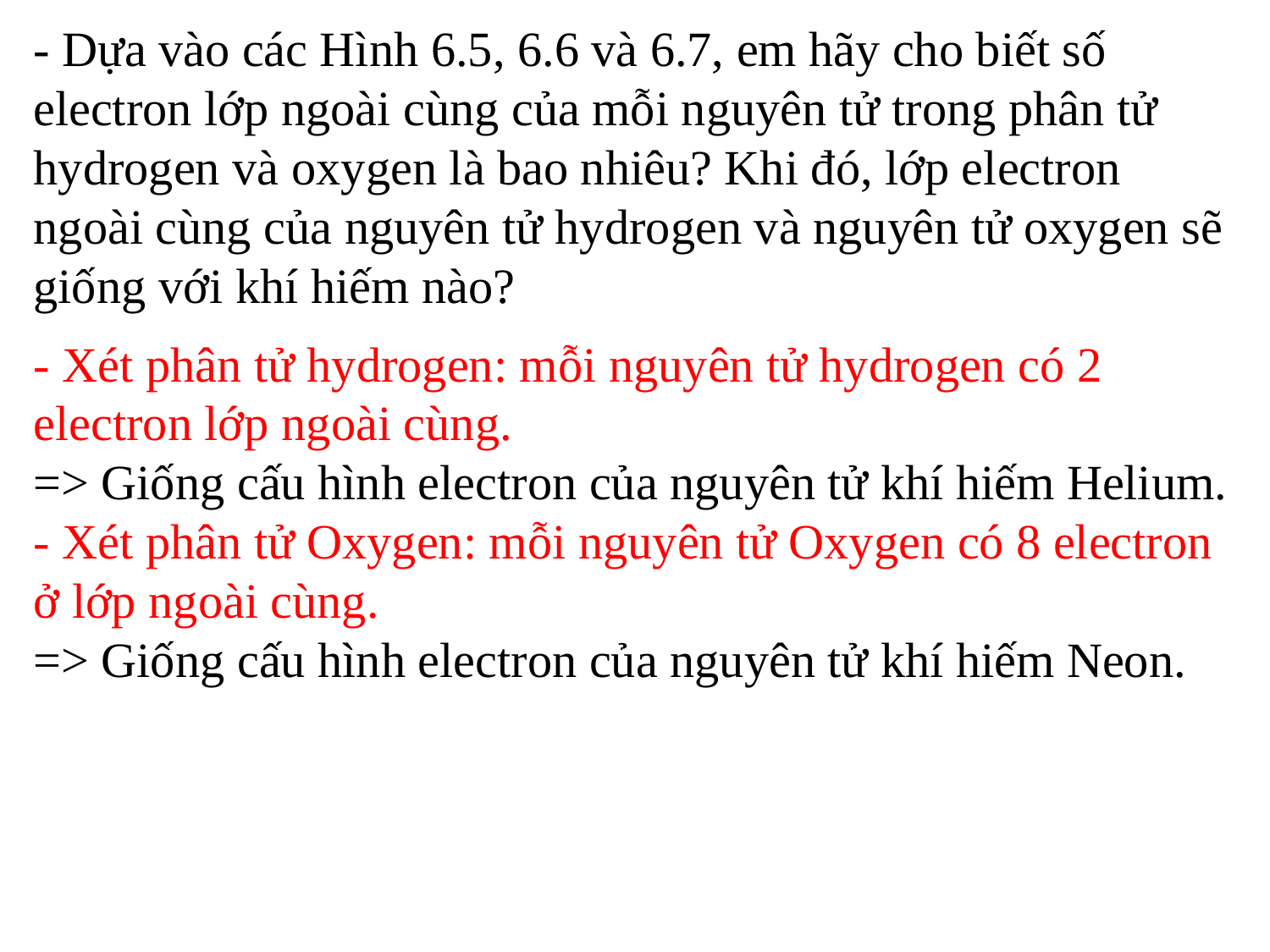

- Dựa vào các Hình 6.5, 6.6 và 6.7, em hãy cho biết số electron lớp ngoài cùng của mỗi nguyên tử trong phân tử hydrogen và oxygen là bao nhiêu? Khi đó, lớp electron ngoài cùng của nguyên tử hydrogen và nguyên tử oxygen sẽ giống với khí hiếm nào?
- Xét phân tử hydrogen: mỗi nguyên tử hydrogen có 2 electron lớp ngoài cùng.
=> Giống cấu hình electron của nguyên tử khí hiếm Helium.
- Xét phân tử Oxygen: mỗi nguyên tử Oxygen có 8 electron ở lớp ngoài cùng.
=> Giống cấu hình electron của nguyên tử khí hiếm Neon.